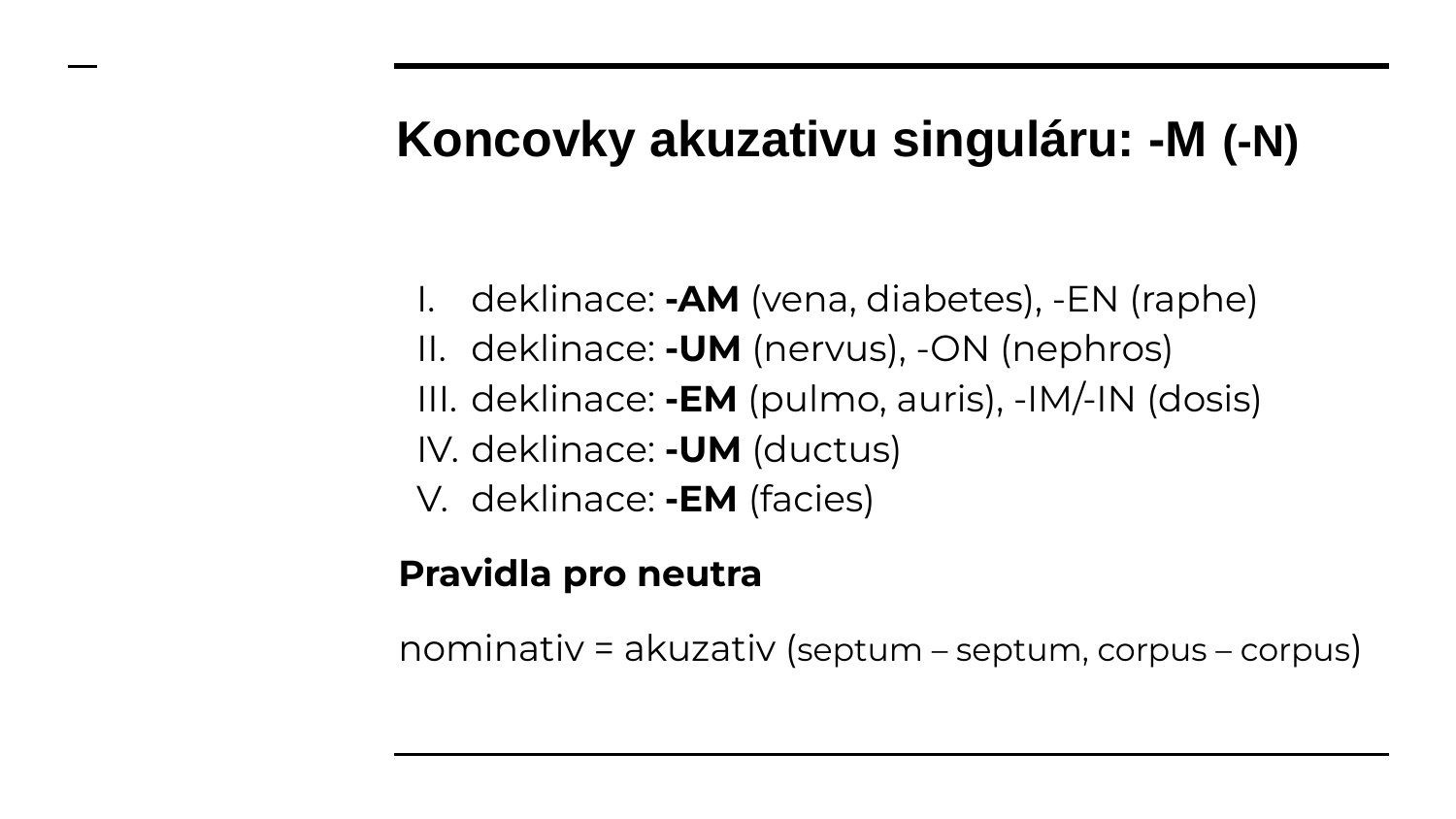

# Koncovky akuzativu singuláru: -M (-N)
deklinace: -AM (vena, diabetes), -EN (raphe)
deklinace: -UM (nervus), -ON (nephros)
deklinace: -EM (pulmo, auris), -IM/-IN (dosis)
deklinace: -UM (ductus)
deklinace: -EM (facies)
Pravidla pro neutra
nominativ = akuzativ (septum – septum, corpus – corpus)